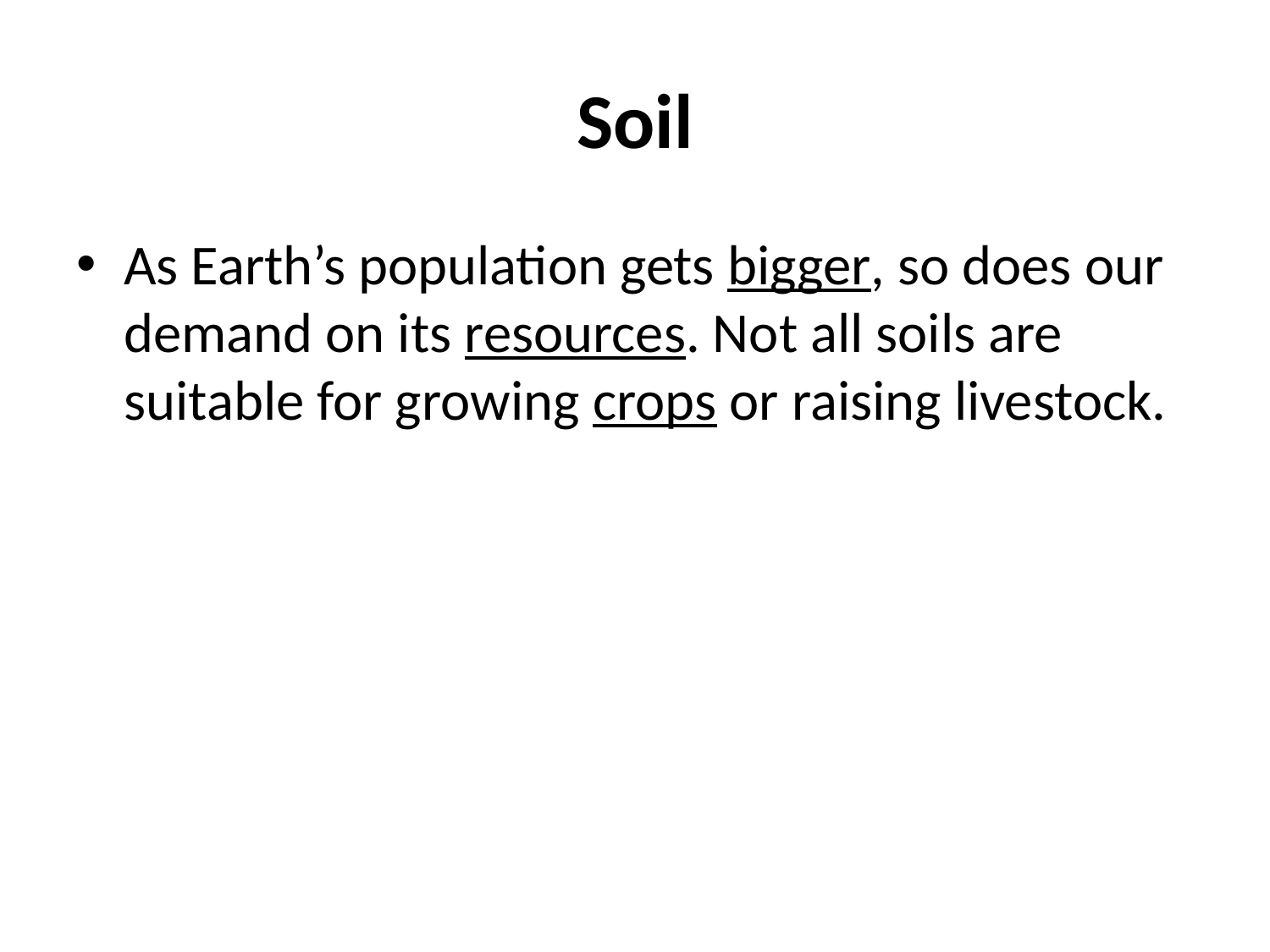

# Soil
As Earth’s population gets bigger, so does our demand on its resources. Not all soils are suitable for growing crops or raising livestock.